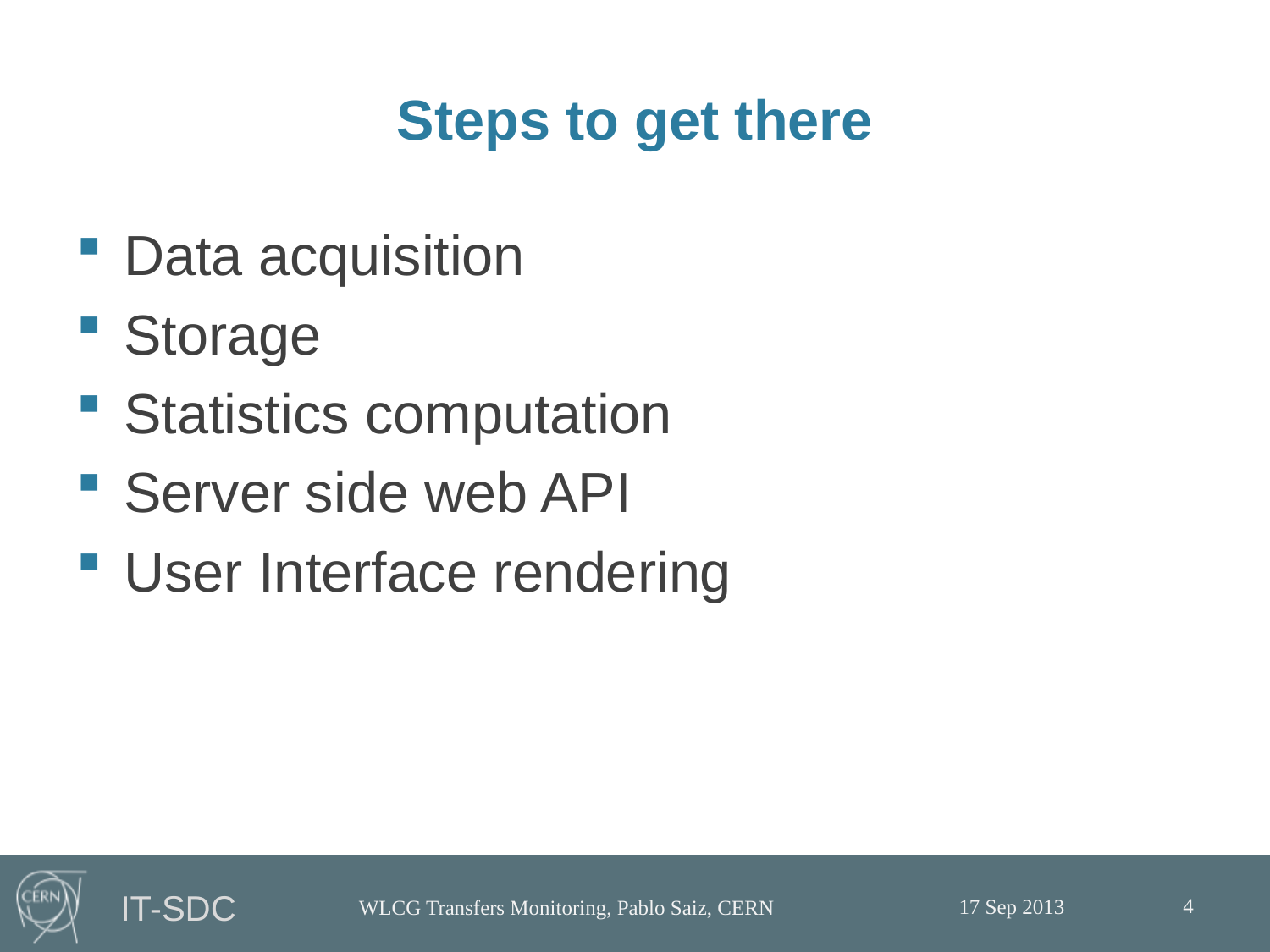

# Steps to get there
Data acquisition
Storage
Statistics computation
Server side web API
User Interface rendering
4
17 Sep 2013
WLCG Transfers Monitoring, Pablo Saiz, CERN